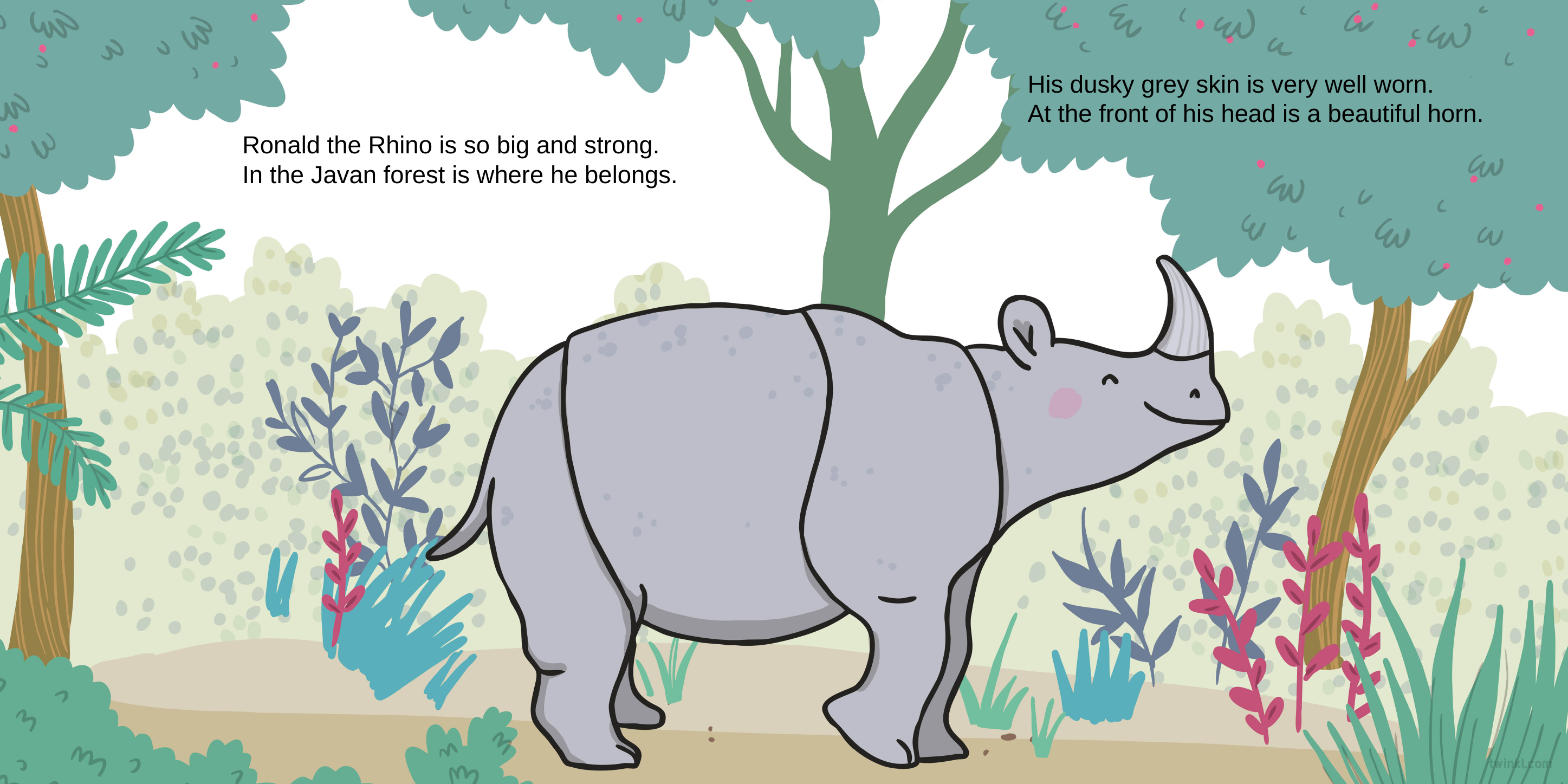

His dusky grey skin is very well worn.
At the front of his head is a beautiful horn.
Ronald the Rhino is so big and strong.
In the Javan forest is where he belongs.